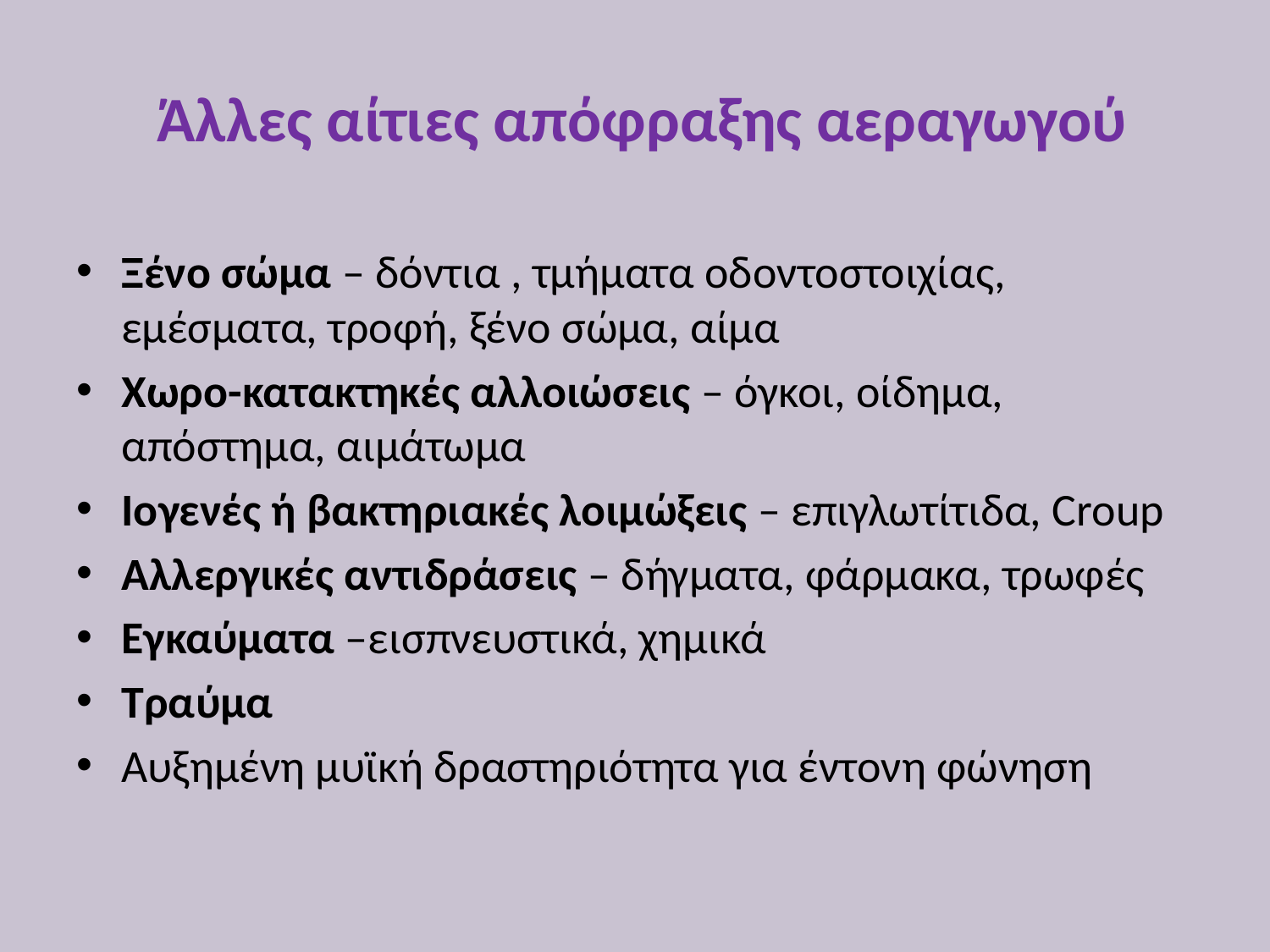

# Άλλες αίτιες απόφραξης αεραγωγού
Ξένο σώμα – δόντια , τμήματα οδοντοστοιχίας, εμέσματα, τροφή, ξένο σώμα, αίμα
Χωρο-κατακτηκές αλλοιώσεις – όγκοι, οίδημα, απόστημα, αιμάτωμα
Ιογενές ή βακτηριακές λοιμώξεις – επιγλωτίτιδα, Croup
Αλλεργικές αντιδράσεις – δήγματα, φάρμακα, τρωφές
Εγκαύματα –εισπνευστικά, χημικά
Τραύμα
Αυξημένη μυϊκή δραστηριότητα για έντονη φώνηση